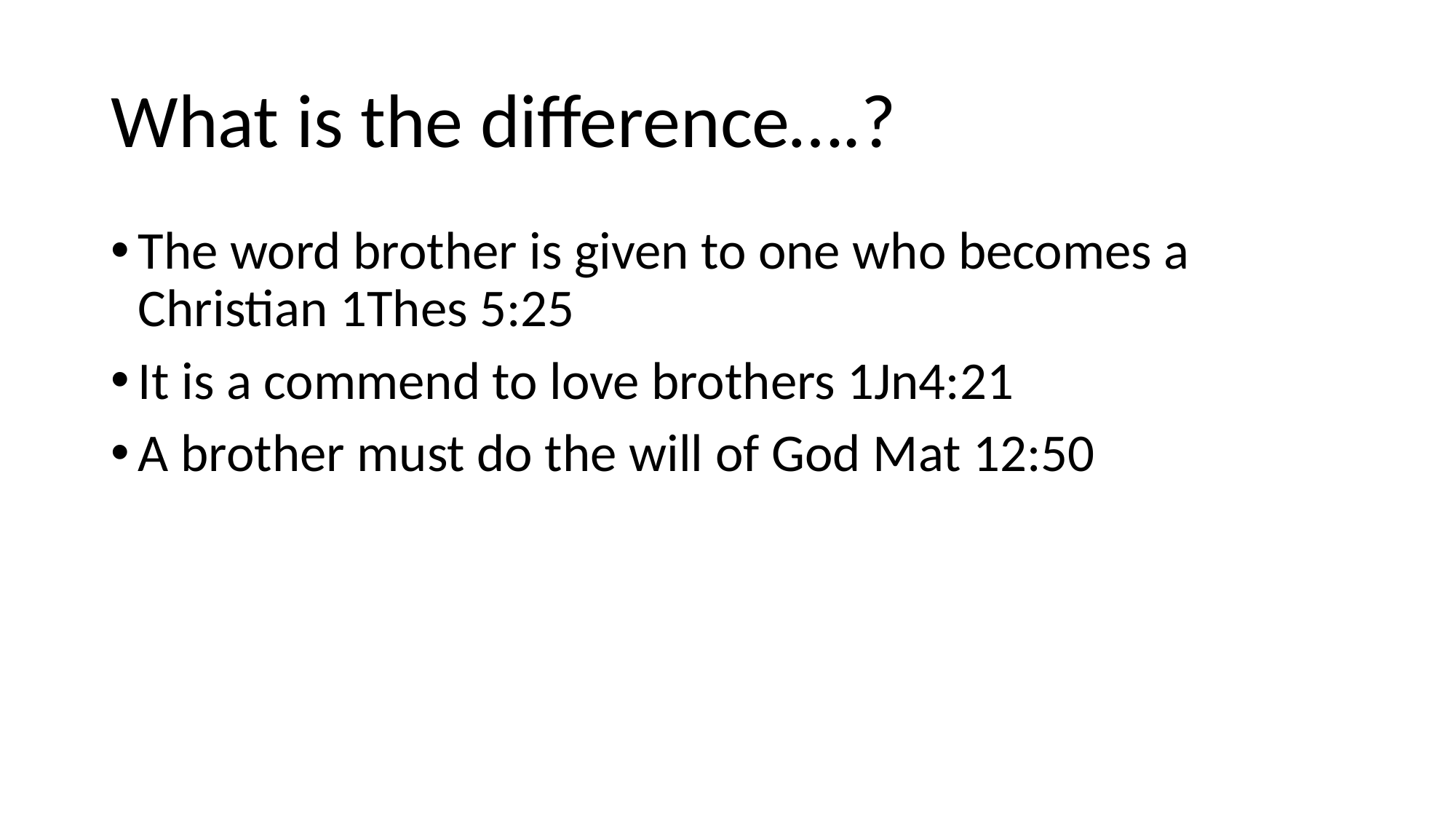

# What is the difference….?
The word brother is given to one who becomes a Christian 1Thes 5:25
It is a commend to love brothers 1Jn4:21
A brother must do the will of God Mat 12:50